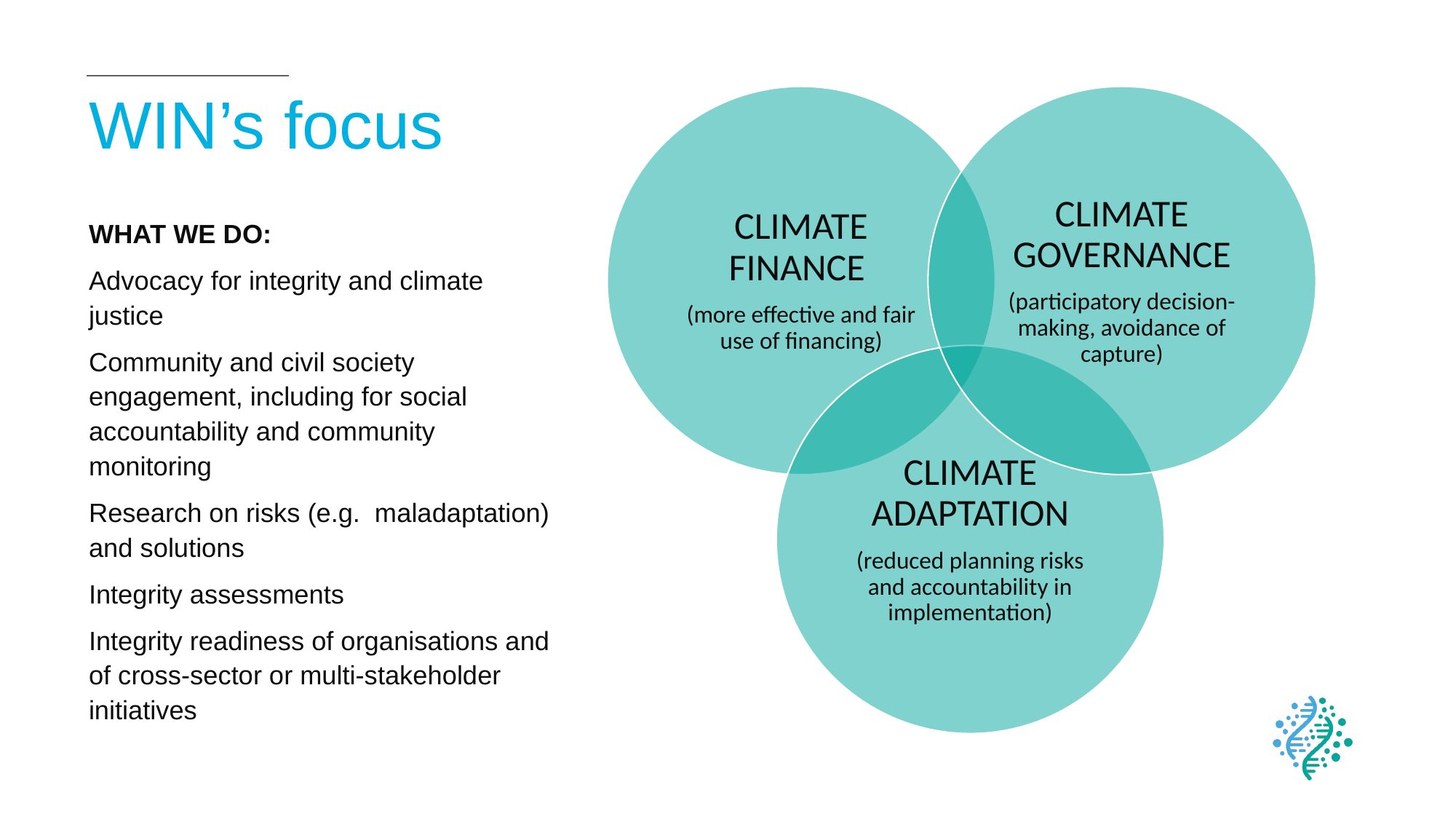

# WIN’s focus
CLIMATE FINANCE
(more effective and fair use of financing)
CLIMATE ADAPTATION
(reduced planning risks and accountability in implementation)
CLIMATE GOVERNANCE
(participatory decision-making, avoidance of capture)
WHAT WE DO:
Advocacy for integrity and climate justice
Community and civil society engagement, including for social accountability and community monitoring
Research on risks (e.g.  maladaptation) and solutions
Integrity assessments
Integrity readiness of organisations and of cross-sector or multi-stakeholder initiatives